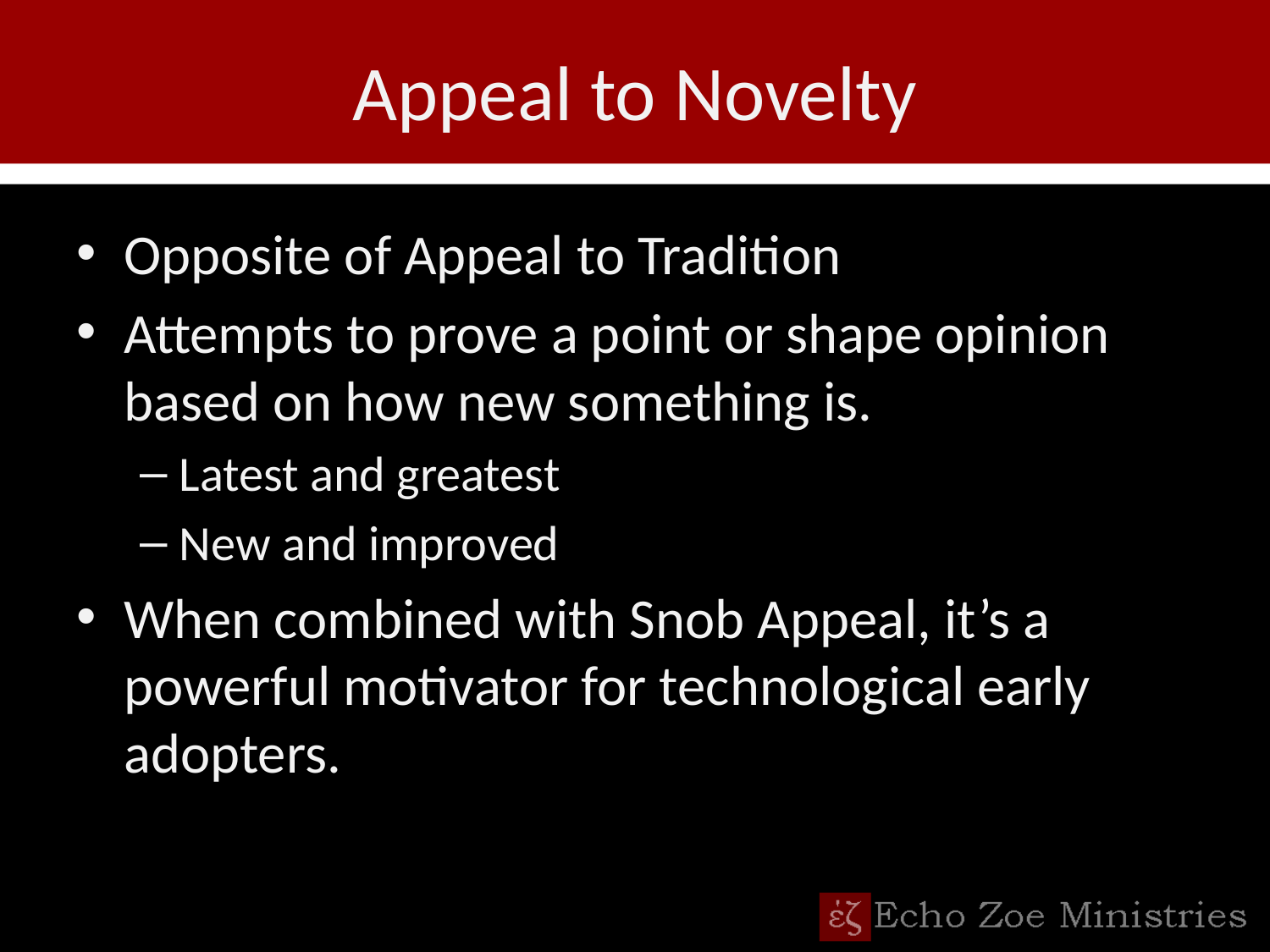

# Appeal to Novelty
Opposite of Appeal to Tradition
Attempts to prove a point or shape opinion based on how new something is.
Latest and greatest
New and improved
When combined with Snob Appeal, it’s a powerful motivator for technological early adopters.